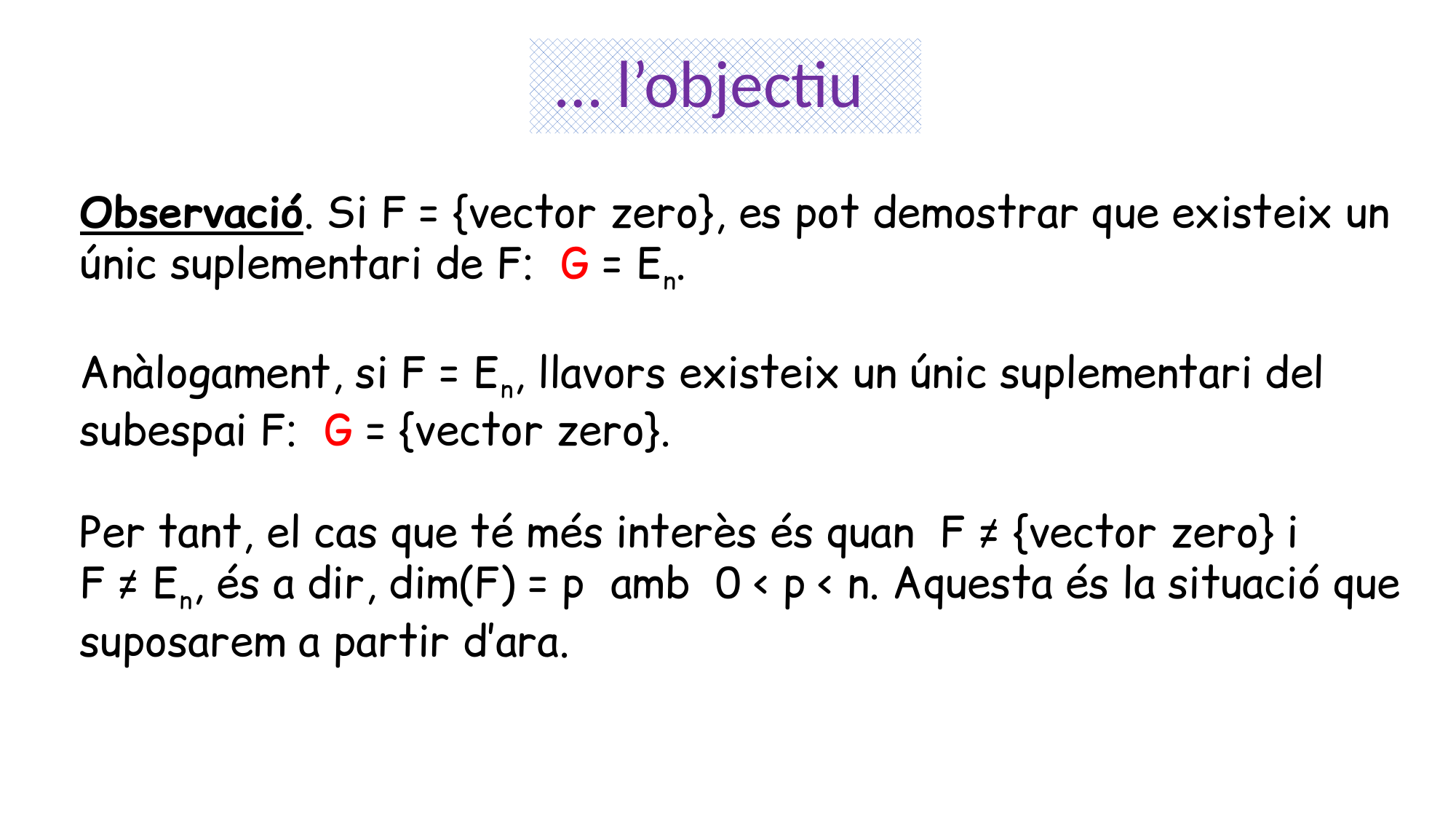

… l’objectiu
Observació. Si F = {vector zero}, es pot demostrar que existeix un únic suplementari de F:  G = En.

Anàlogament, si F = En, llavors existeix un únic suplementari del subespai F:  G = {vector zero}.

Per tant, el cas que té més interès és quan  F ≠ {vector zero} i
F ≠ En, és a dir, dim(F) = p  amb  0 < p < n. Aquesta és la situació que
suposarem a partir d’ara.